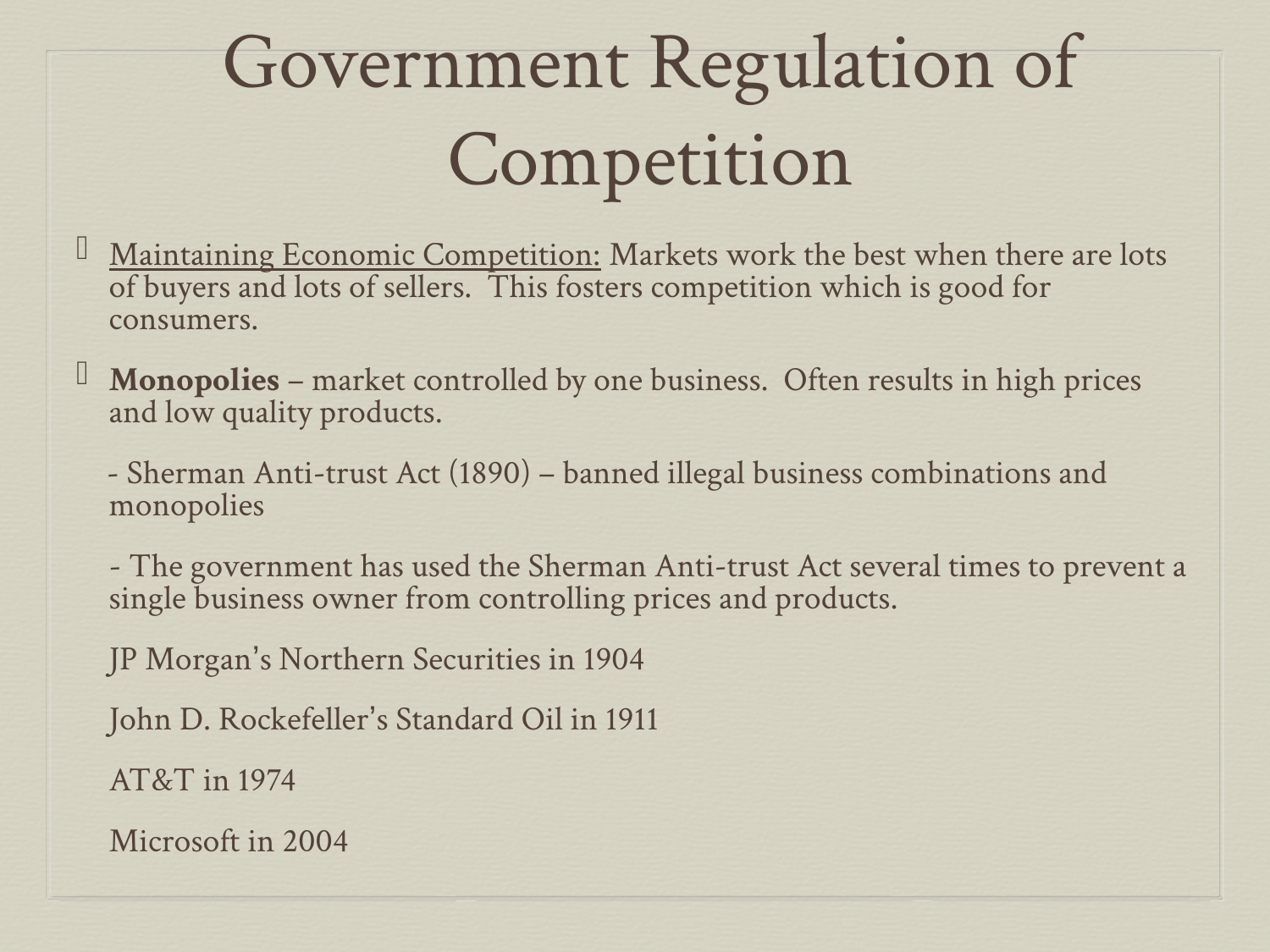

Government Regulation of Competition
Maintaining Economic Competition: Markets work the best when there are lots of buyers and lots of sellers.  This fosters competition which is good for consumers.
Monopolies – market controlled by one business.  Often results in high prices and low quality products.
    - Sherman Anti-trust Act (1890) – banned illegal business combinations and monopolies
	- The government has used the Sherman Anti-trust Act several times to prevent a single business owner from controlling prices and products.
		JP Morgan’s Northern Securities in 1904
		John D. Rockefeller’s Standard Oil in 1911
		AT&T in 1974
		Microsoft in 2004